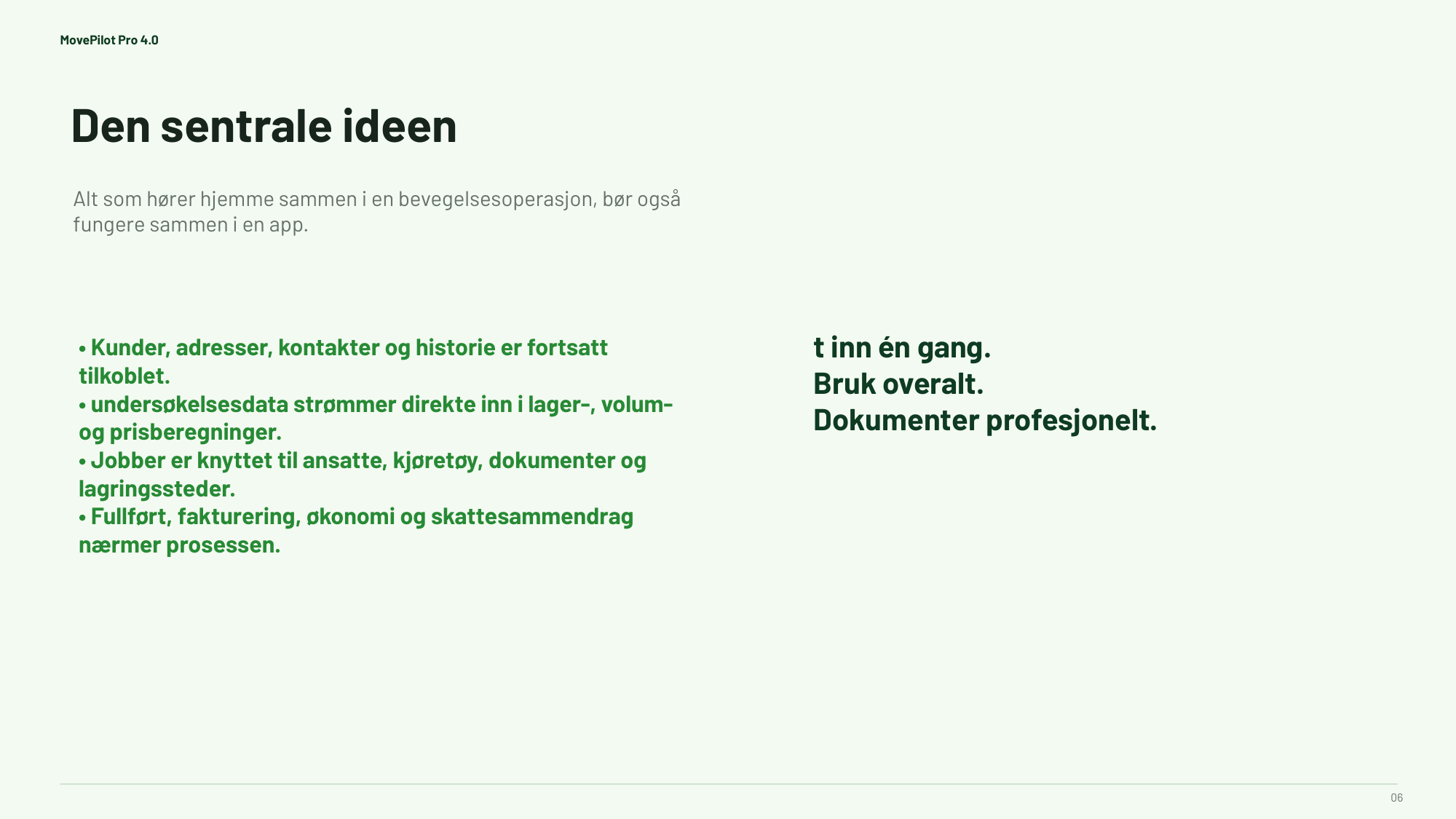

MovePilot Pro 4.0
Den sentrale ideen
t inn én gang.
Bruk overalt.
Dokumenter profesjonelt.
Alt som hører hjemme sammen i en bevegelsesoperasjon, bør også fungere sammen i en app.
• Kunder, adresser, kontakter og historie er fortsatt tilkoblet.
• undersøkelsesdata strømmer direkte inn i lager-, volum- og prisberegninger.
• Jobber er knyttet til ansatte, kjøretøy, dokumenter og lagringssteder.
• Fullført, fakturering, økonomi og skattesammendrag nærmer prosessen.

06